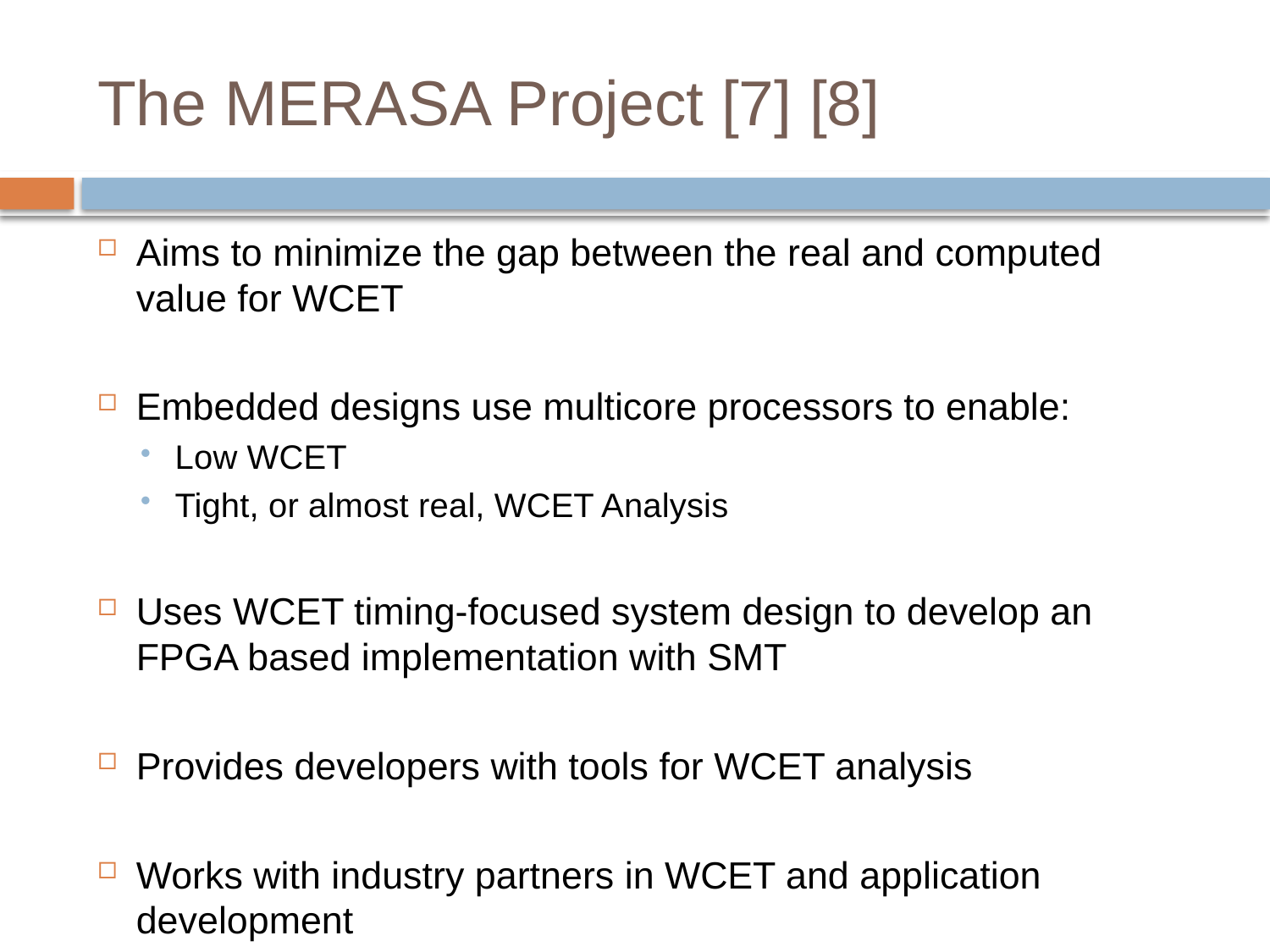

# The MERASA Project [7] [8]
Aims to minimize the gap between the real and computed value for WCET

Embedded designs use multicore processors to enable:
Low WCET
Tight, or almost real, WCET Analysis

Uses WCET timing-focused system design to develop an FPGA based implementation with SMT

Provides developers with tools for WCET analysis

Works with industry partners in WCET and application development